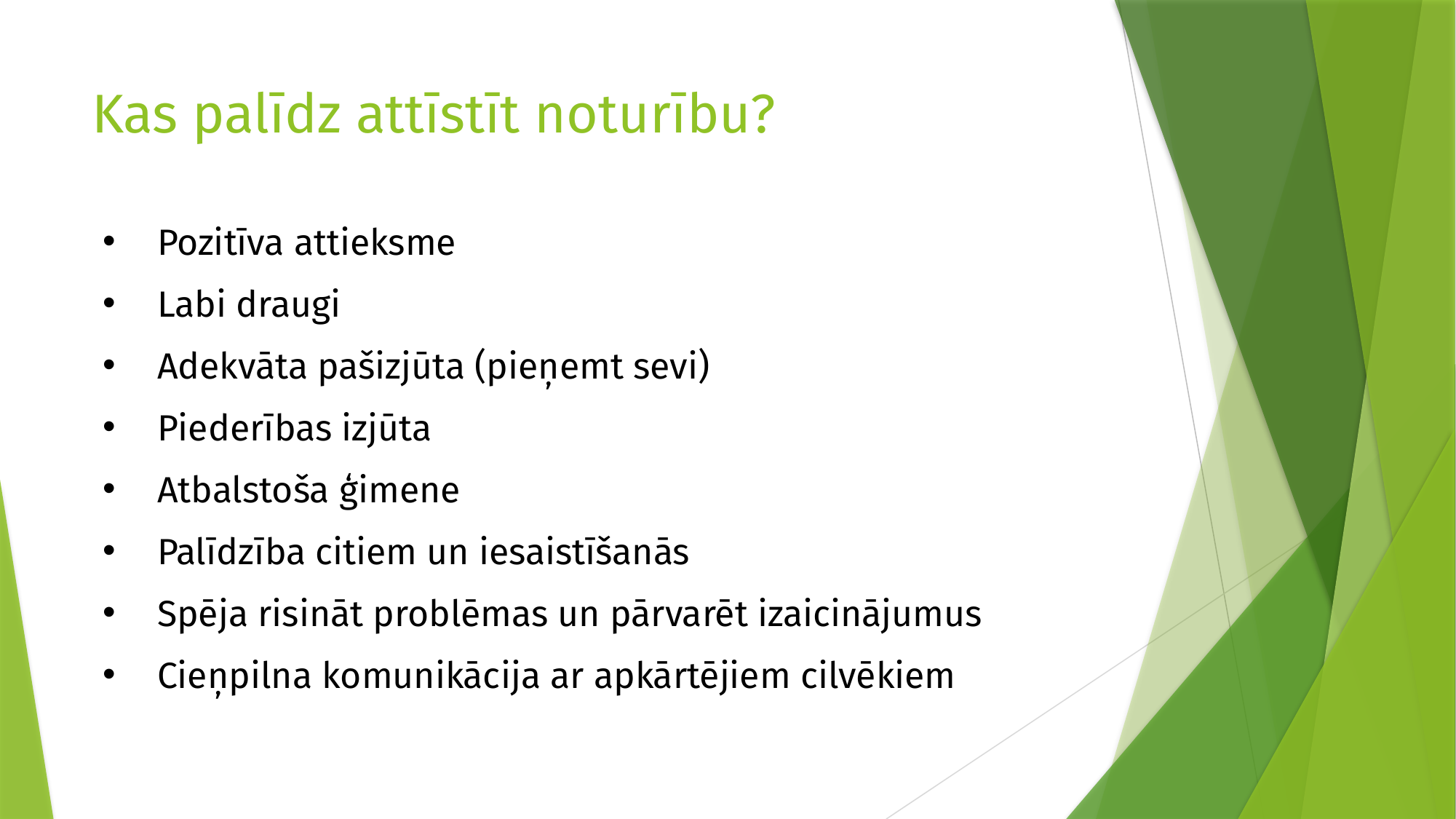

Kas palīdz attīstīt noturību?
Pozitīva attieksme
Labi draugi
Adekvāta pašizjūta (pieņemt sevi)
Piederības izjūta
Atbalstoša ģimene
Palīdzība citiem un iesaistīšanās
Spēja risināt problēmas un pārvarēt izaicinājumus
Cieņpilna komunikācija ar apkārtējiem cilvēkiem